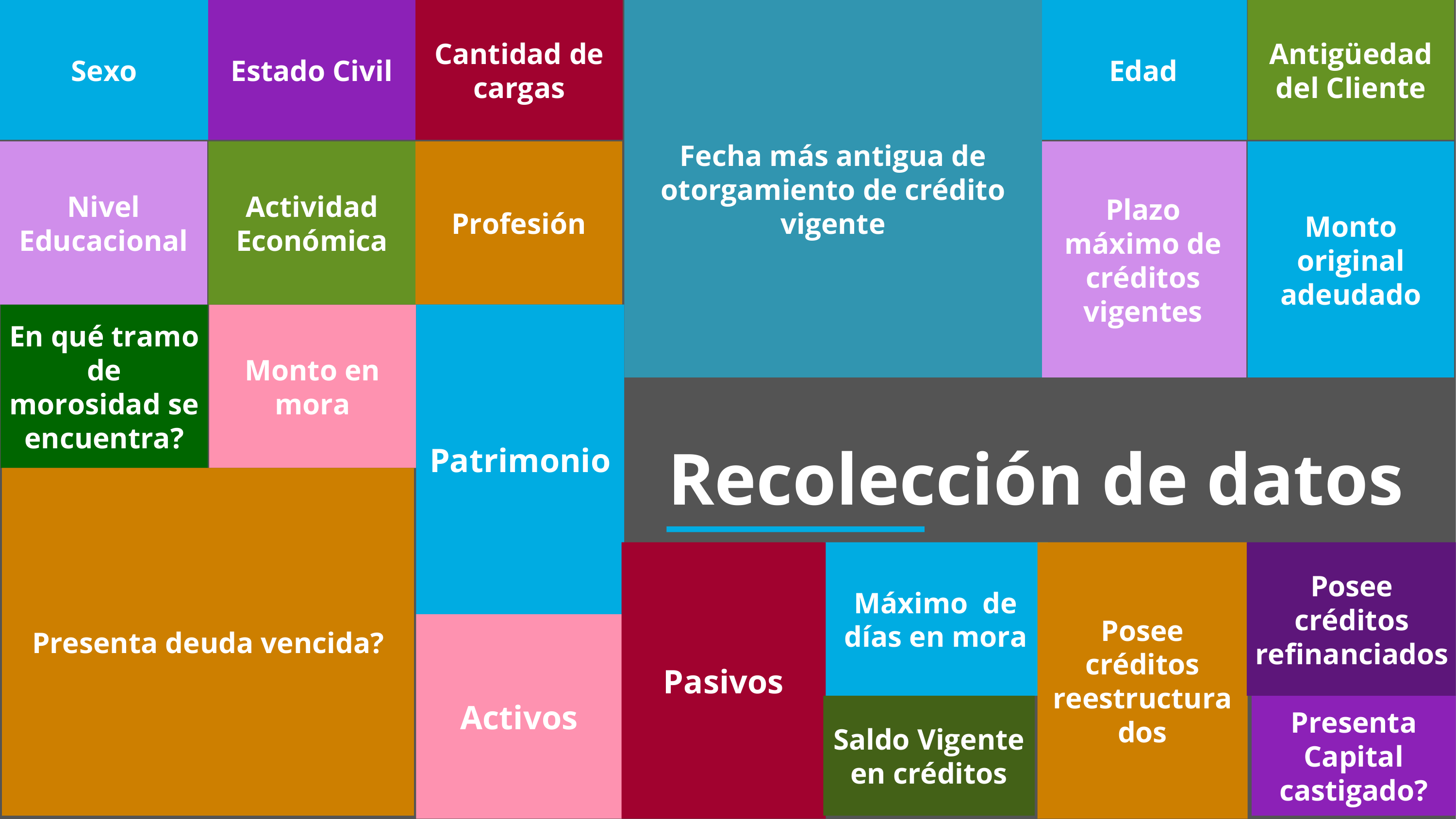

Sexo
Estado Civil
Cantidad de cargas
Edad
Antigüedad del Cliente
Fecha más antigua de otorgamiento de crédito vigente
Nivel Educacional
Actividad Económica
Profesión
Plazo máximo de créditos vigentes
Monto original adeudado
Patrimonio
En qué tramo de morosidad se encuentra?
Monto en mora
# Recolección de datos
Presenta deuda vencida?
Pasivos
Máximo  de días en mora
Posee créditos refinanciados
Posee créditos reestructurados
Activos
Saldo Vigente en créditos
Presenta Capital castigado?
20